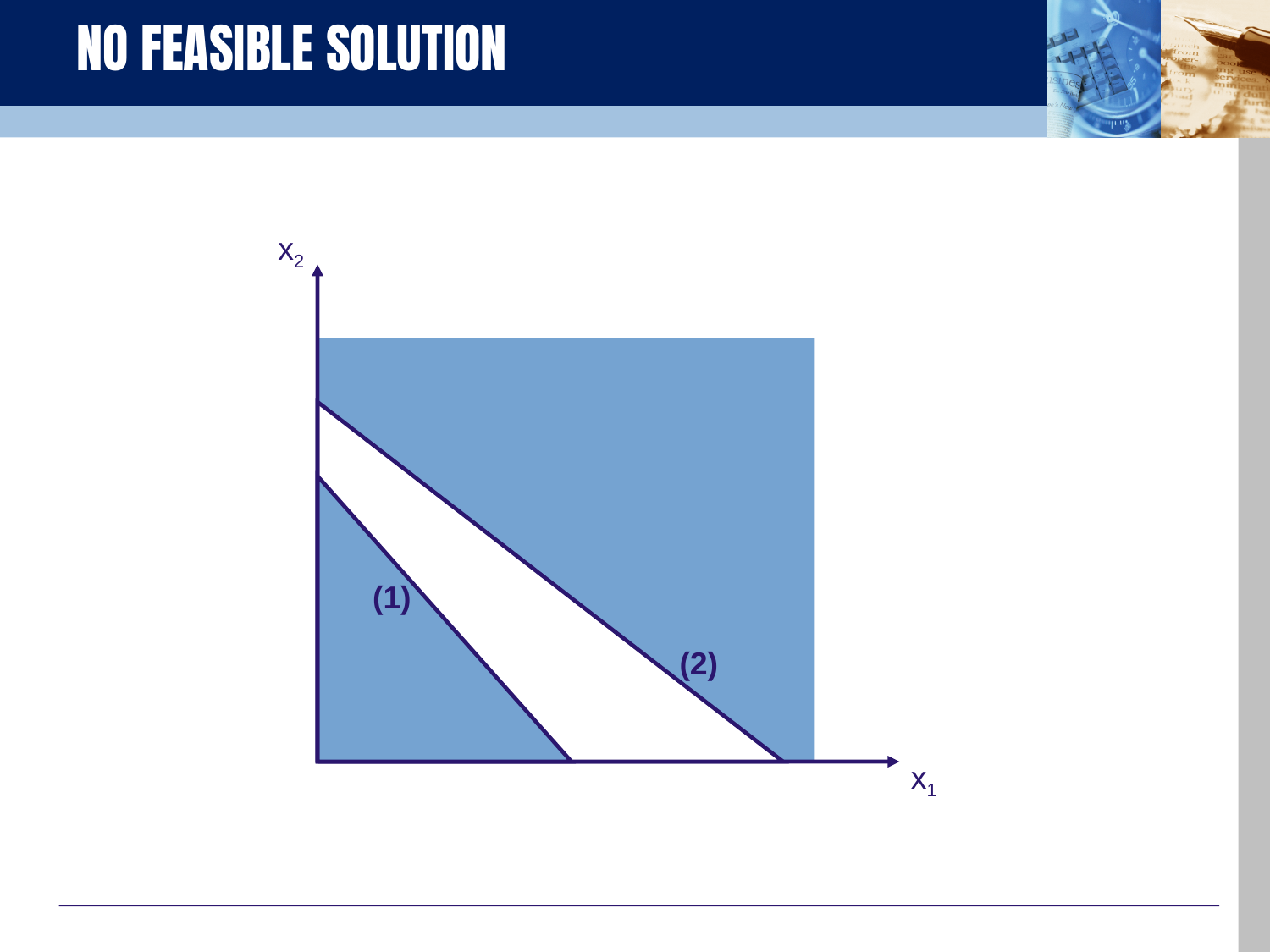

# NO FEASIBLE SOLUTION

x2

(1)
(2)
x1